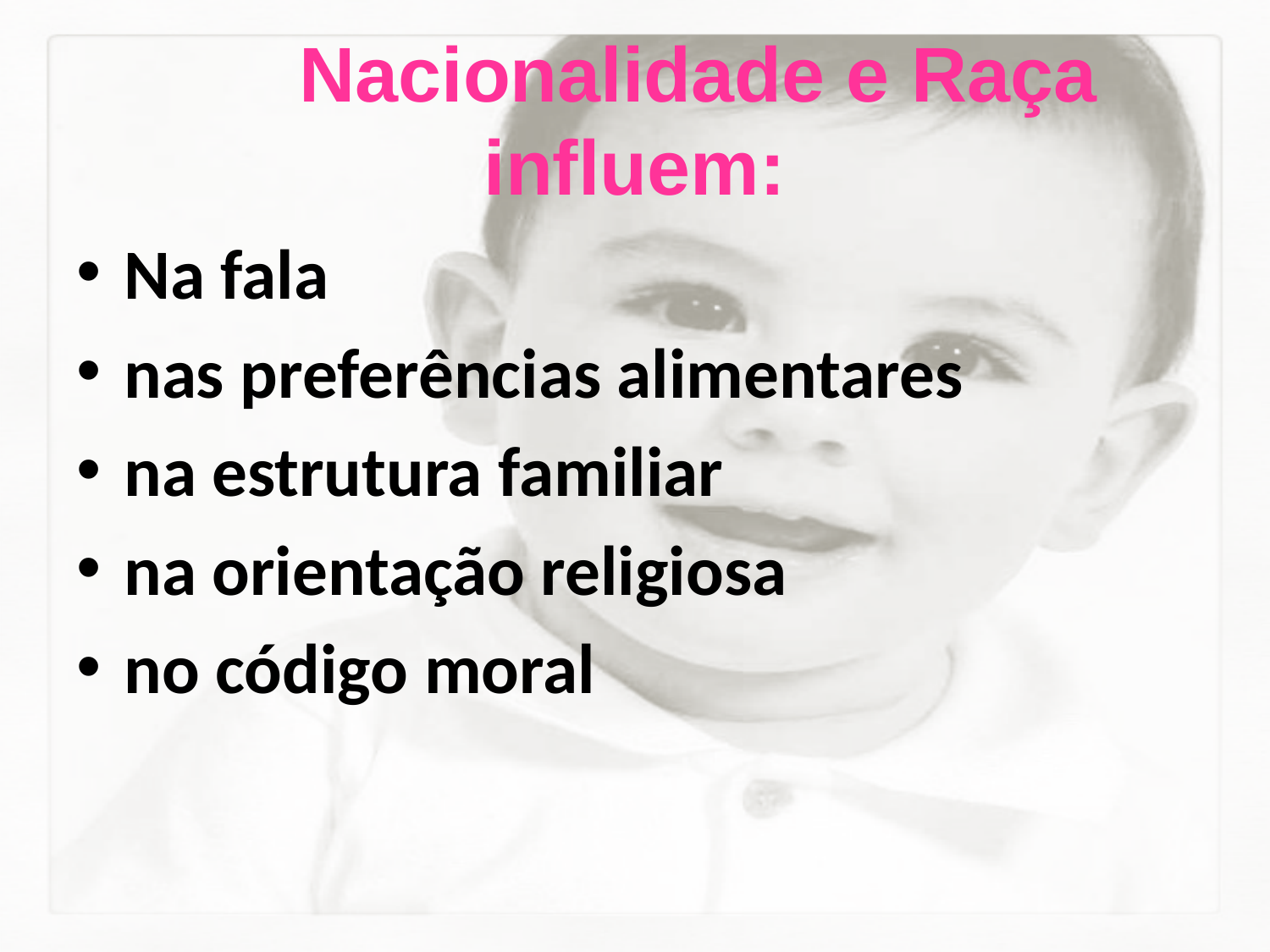

# Nacionalidade e Raça influem:
Na fala
nas preferências alimentares
na estrutura familiar
na orientação religiosa
no código moral